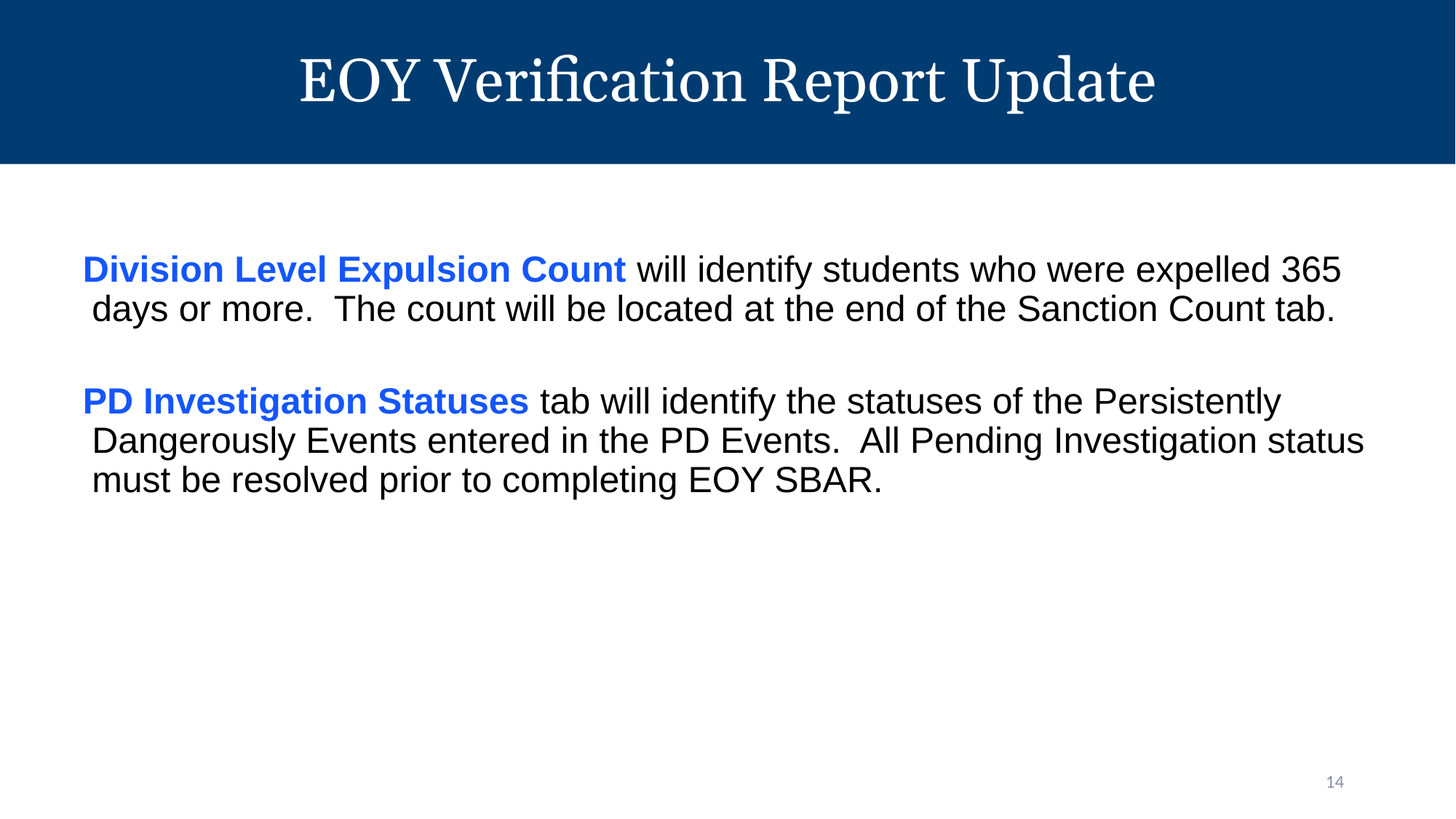

EOY Verification Report Update

Division Level Expulsion Count will identify students who were expelled 365 days or more.  The count will be located at the end of the Sanction Count tab.

PD Investigation Statuses tab will identify the statuses of the Persistently Dangerously Events entered in the PD Events.  All Pending Investigation status must be resolved prior to completing EOY SBAR.

14